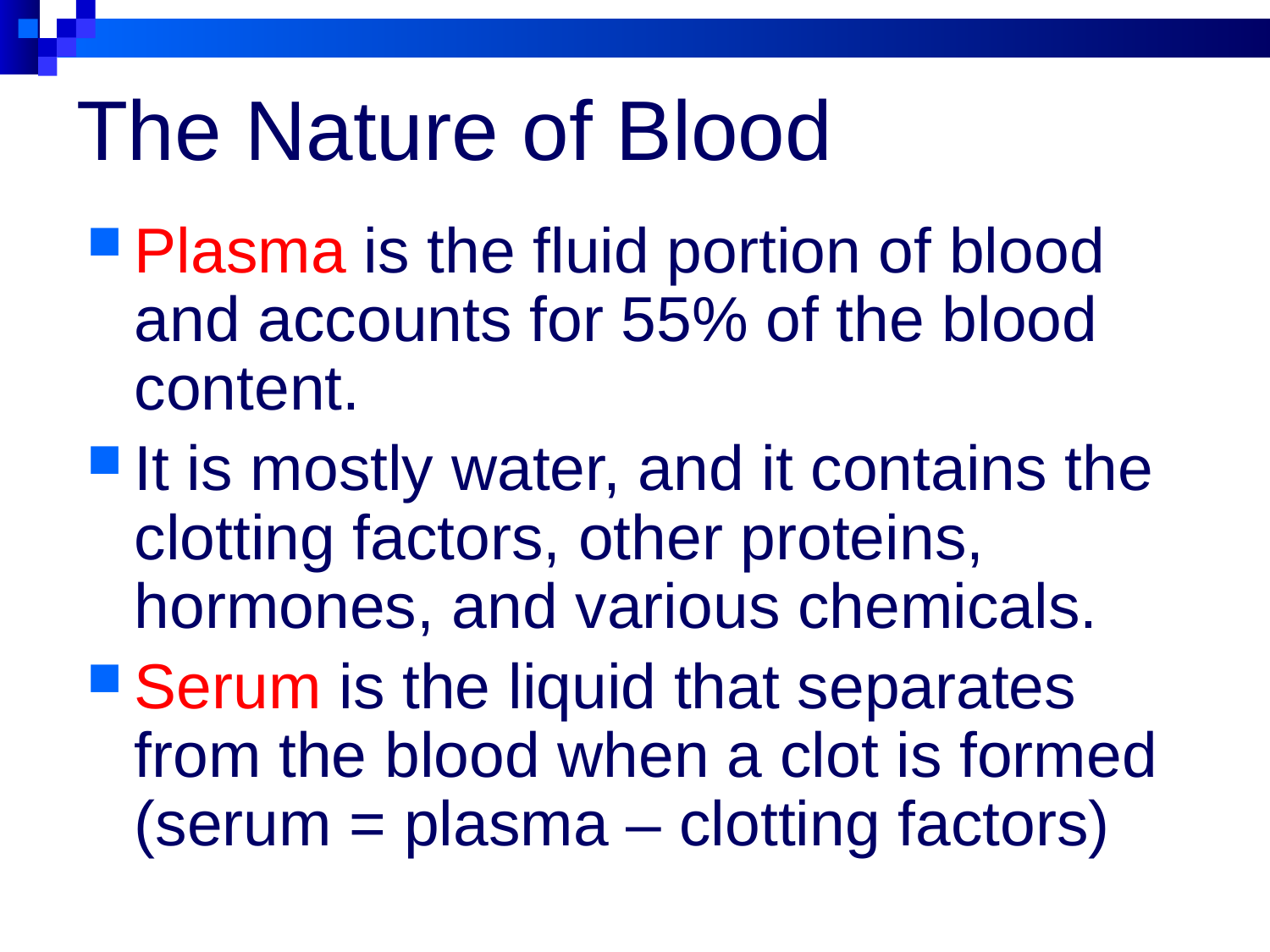

# The Nature of Blood
Plasma is the fluid portion of blood and accounts for 55% of the blood content.
It is mostly water, and it contains the clotting factors, other proteins, hormones, and various chemicals.
Serum is the liquid that separates from the blood when a clot is formed (serum = plasma – clotting factors)